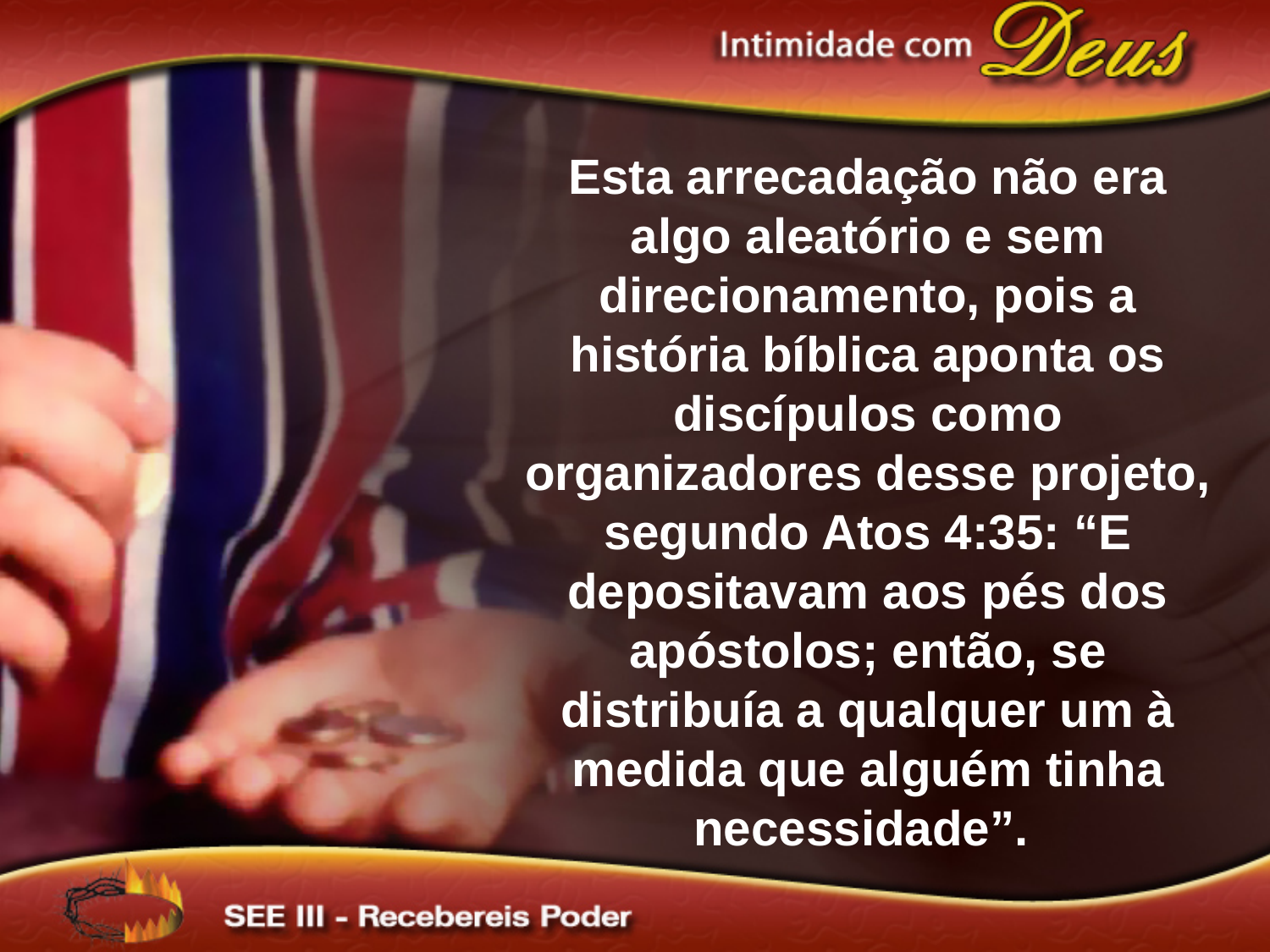

Esta arrecadação não era algo aleatório e sem direcionamento, pois a história bíblica aponta os discípulos como organizadores desse projeto, segundo Atos 4:35: “E depositavam aos pés dos apóstolos; então, se distribuía a qualquer um à medida que alguém tinha necessidade”.